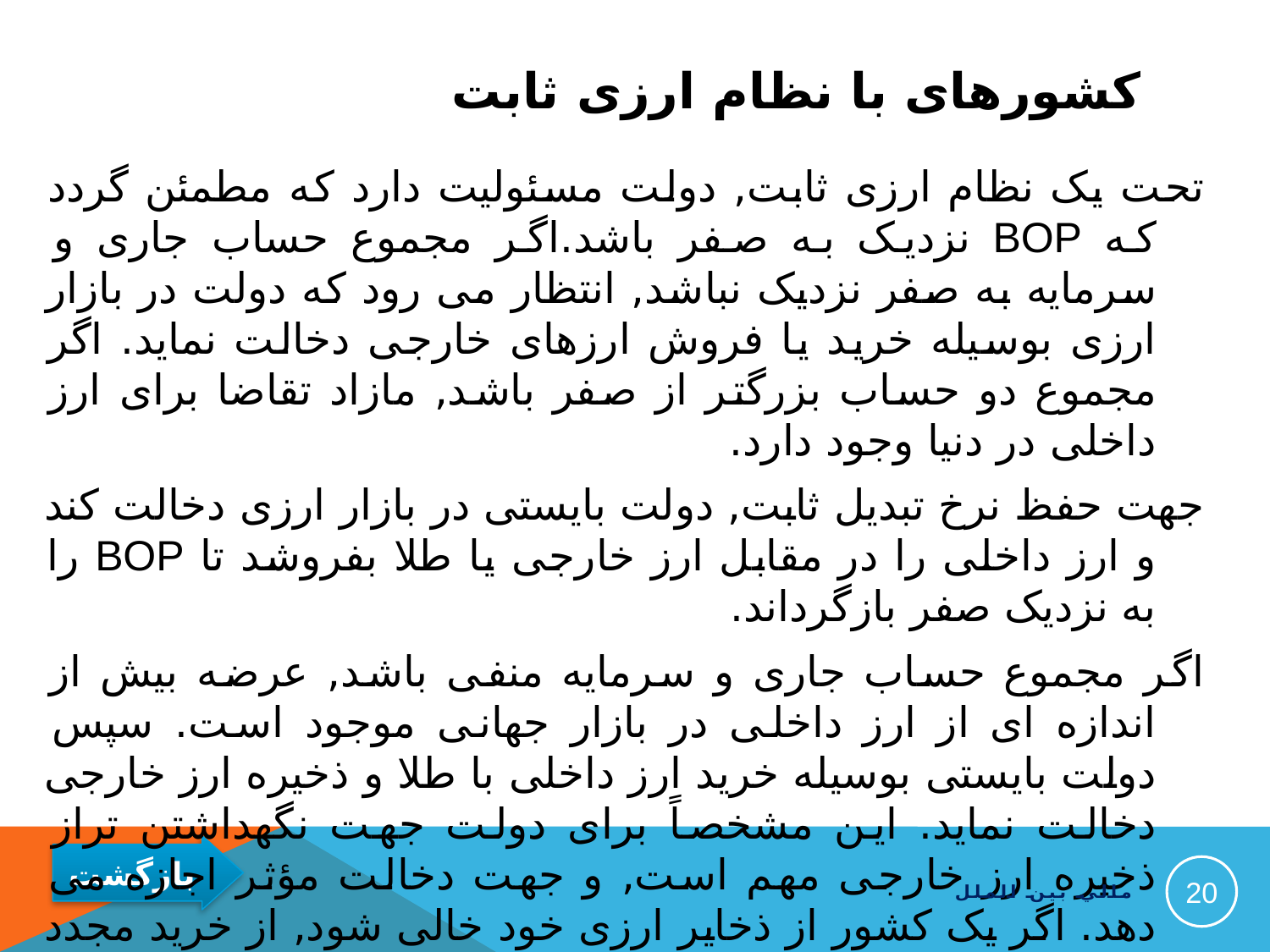

# کشورهای با نظام ارزی ثابت
تحت یک نظام ارزی ثابت, دولت مسئولیت دارد که مطمئن گردد که BOP نزدیک به صفر باشد.اگر مجموع حساب جاری و سرمایه به صفر نزدیک نباشد, انتظار می رود که دولت در بازار ارزی بوسیله خرید یا فروش ارزهای خارجی دخالت نماید. اگر مجموع دو حساب بزرگتر از صفر باشد, مازاد تقاضا برای ارز داخلی در دنیا وجود دارد.
جهت حفظ نرخ تبدیل ثابت, دولت بایستی در بازار ارزی دخالت کند و ارز داخلی را در مقابل ارز خارجی یا طلا بفروشد تا BOP را به نزدیک صفر بازگرداند.
اگر مجموع حساب جاری و سرمایه منفی باشد, عرضه بیش از اندازه ای از ارز داخلی در بازار جهانی موجود است. سپس دولت بایستی بوسیله خرید ارز داخلی با طلا و ذخیره ارز خارجی دخالت نماید. این مشخصاً برای دولت جهت نگهداشتن تراز ذخیره ارز خارجی مهم است, و جهت دخالت مؤثر اجازه می دهد. اگر یک کشور از ذخایر ارزی خود خالی شود, از خرید مجدد ارز داخلی خود ناتوان خواهد شد و ناگزیر به کاهش ارزش ارز خود می شود.
20
مالي بين الملل